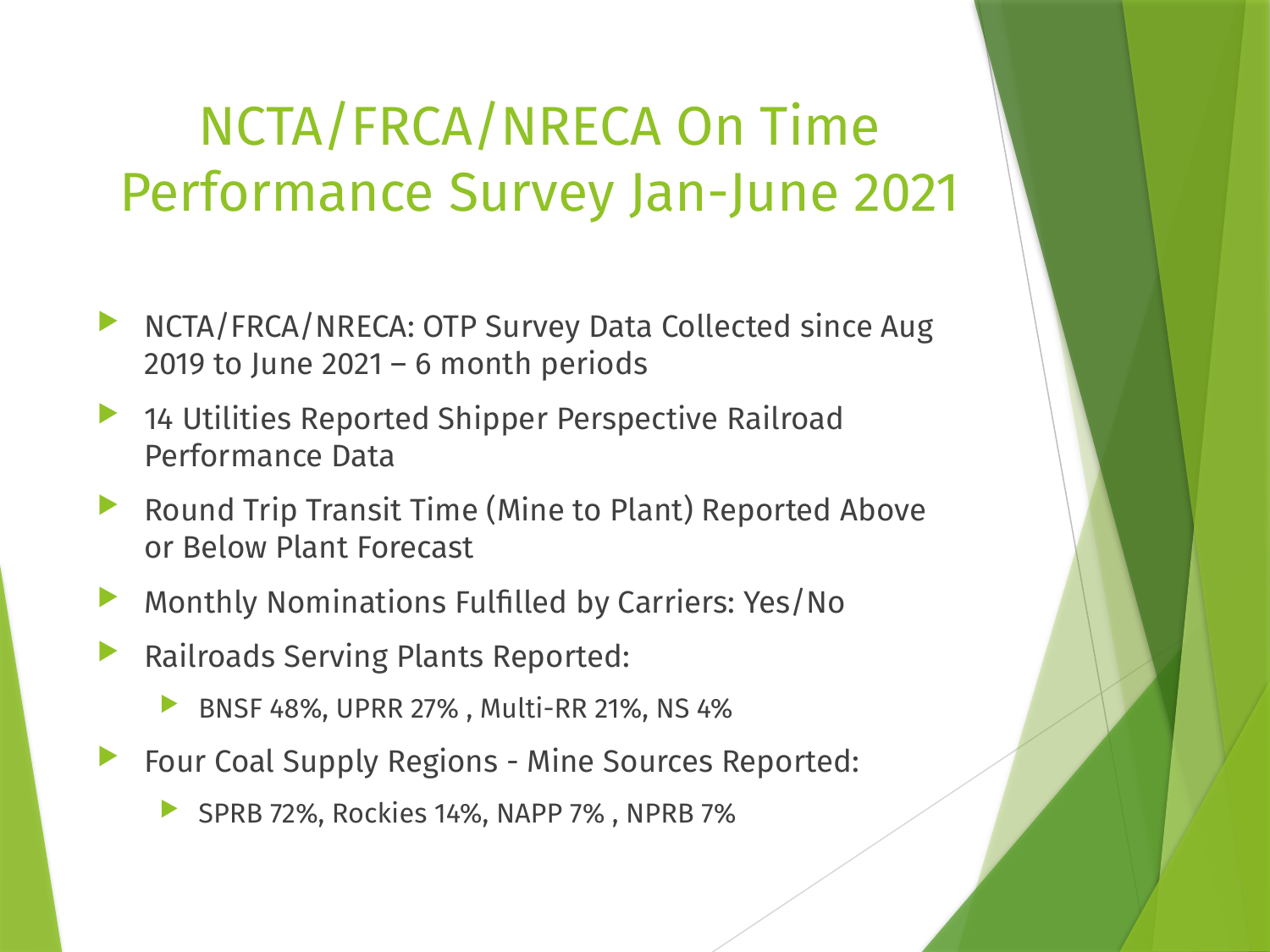

# NCTA/FRCA/NRECA On Time Performance Survey Jan-June 2021
NCTA/FRCA/NRECA: OTP Survey Data Collected since Aug 2019 to June 2021 – 6 month periods
14 Utilities Reported Shipper Perspective Railroad Performance Data
Round Trip Transit Time (Mine to Plant) Reported Above or Below Plant Forecast
Monthly Nominations Fulfilled by Carriers: Yes/No
Railroads Serving Plants Reported:
BNSF 48%, UPRR 27% , Multi-RR 21%, NS 4%
Four Coal Supply Regions - Mine Sources Reported:
SPRB 72%, Rockies 14%, NAPP 7% , NPRB 7%